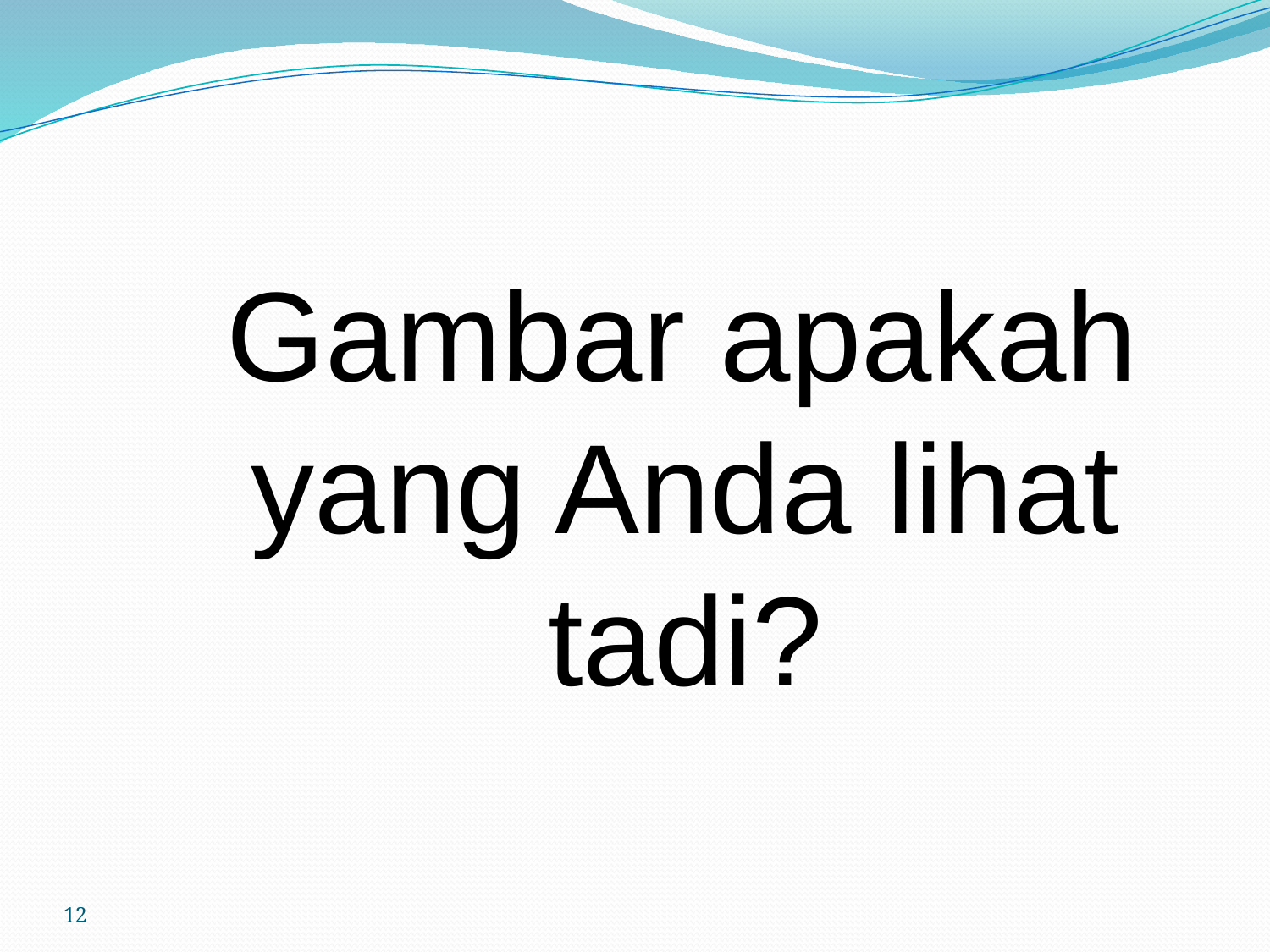

Gambar apakah yang Anda lihat tadi?
12